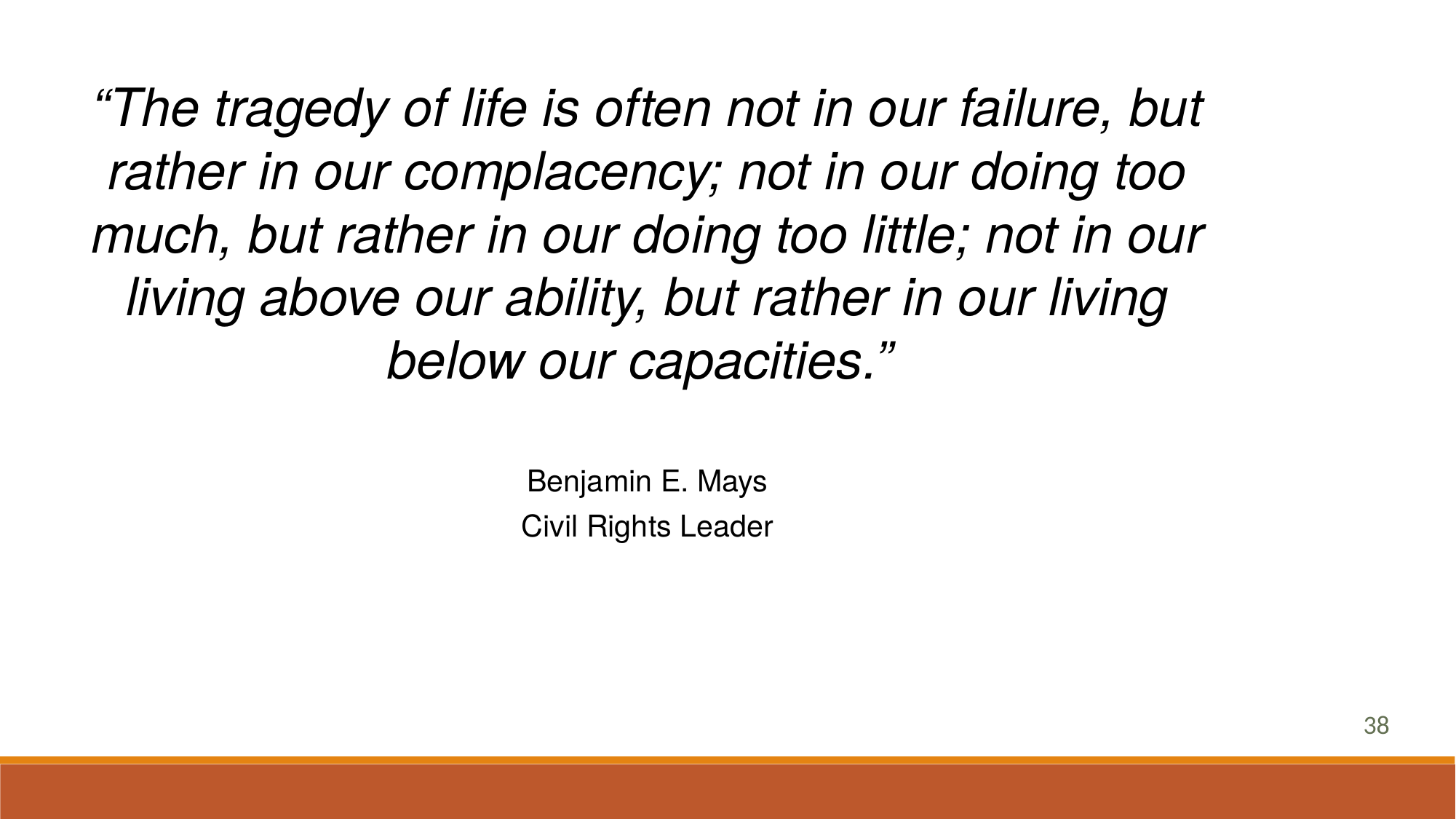

“The tragedy of life is often not in our failure, but rather in our complacency; not in our doing too much, but rather in our doing too little; not in our living above our ability, but rather in our living below our capacities.”

Benjamin E. Mays
Civil Rights Leader
1894-1984
38